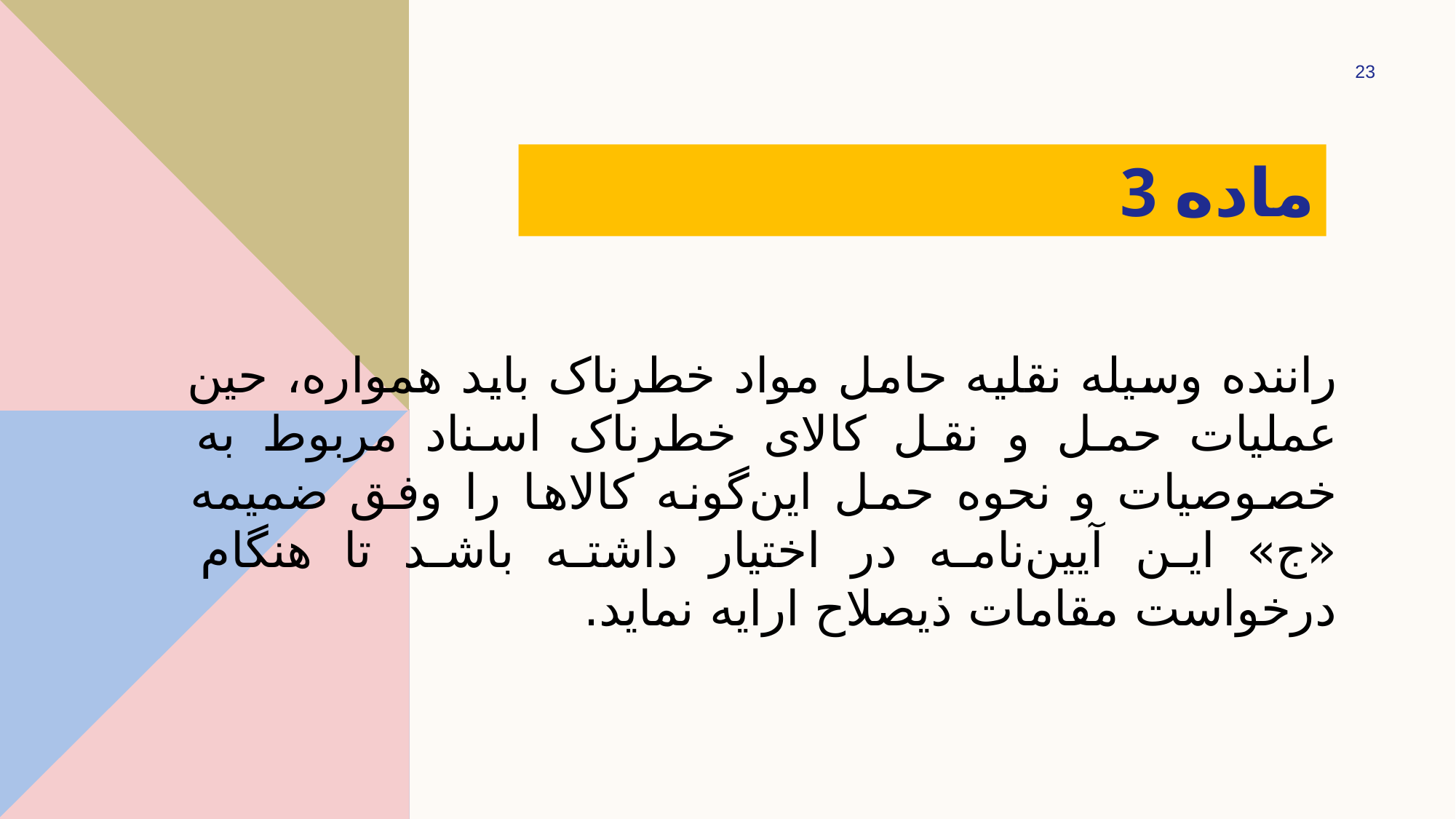

23
# ‌ماده 3
راننده وسیله نقلیه حامل مواد خطرناک باید همواره، حین عملیات حمل و نقل کالای خطرناک اسناد مربوط به خصوصیات و نحوه حمل این‌گونه کالاها را وفق ضمیمه «ج» این آیین‌نامه در اختیار داشته باشد تا هنگام درخواست مقامات ذیصلاح ارایه نماید.